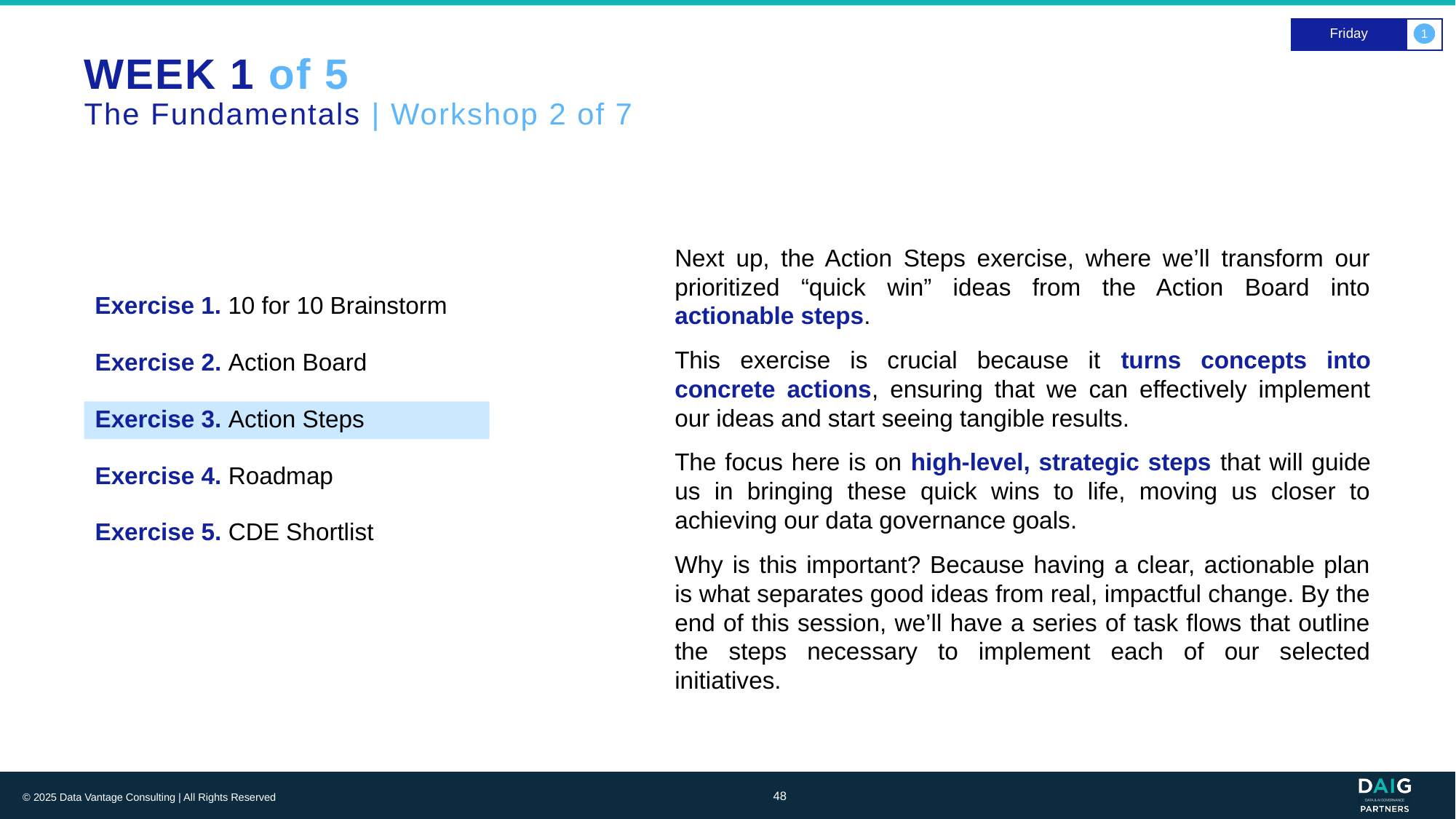

Friday

1
# WEEK 1 of 5 The Fundamentals | Workshop 2 of 7
Next up, the Action Steps exercise, where we’ll transform our prioritized “quick win” ideas from the Action Board into actionable steps.
This exercise is crucial because it turns concepts into concrete actions, ensuring that we can effectively implement our ideas and start seeing tangible results.
The focus here is on high-level, strategic steps that will guide us in bringing these quick wins to life, moving us closer to achieving our data governance goals.
Why is this important? Because having a clear, actionable plan is what separates good ideas from real, impactful change. By the end of this session, we’ll have a series of task flows that outline the steps necessary to implement each of our selected initiatives.
Exercise 1. 10 for 10 Brainstorm
Exercise 2. Action Board
Exercise 3. Action Steps
Exercise 4. Roadmap
Exercise 5. CDE Shortlist
48
© 2025 Data Vantage Consulting | All Rights Reserved